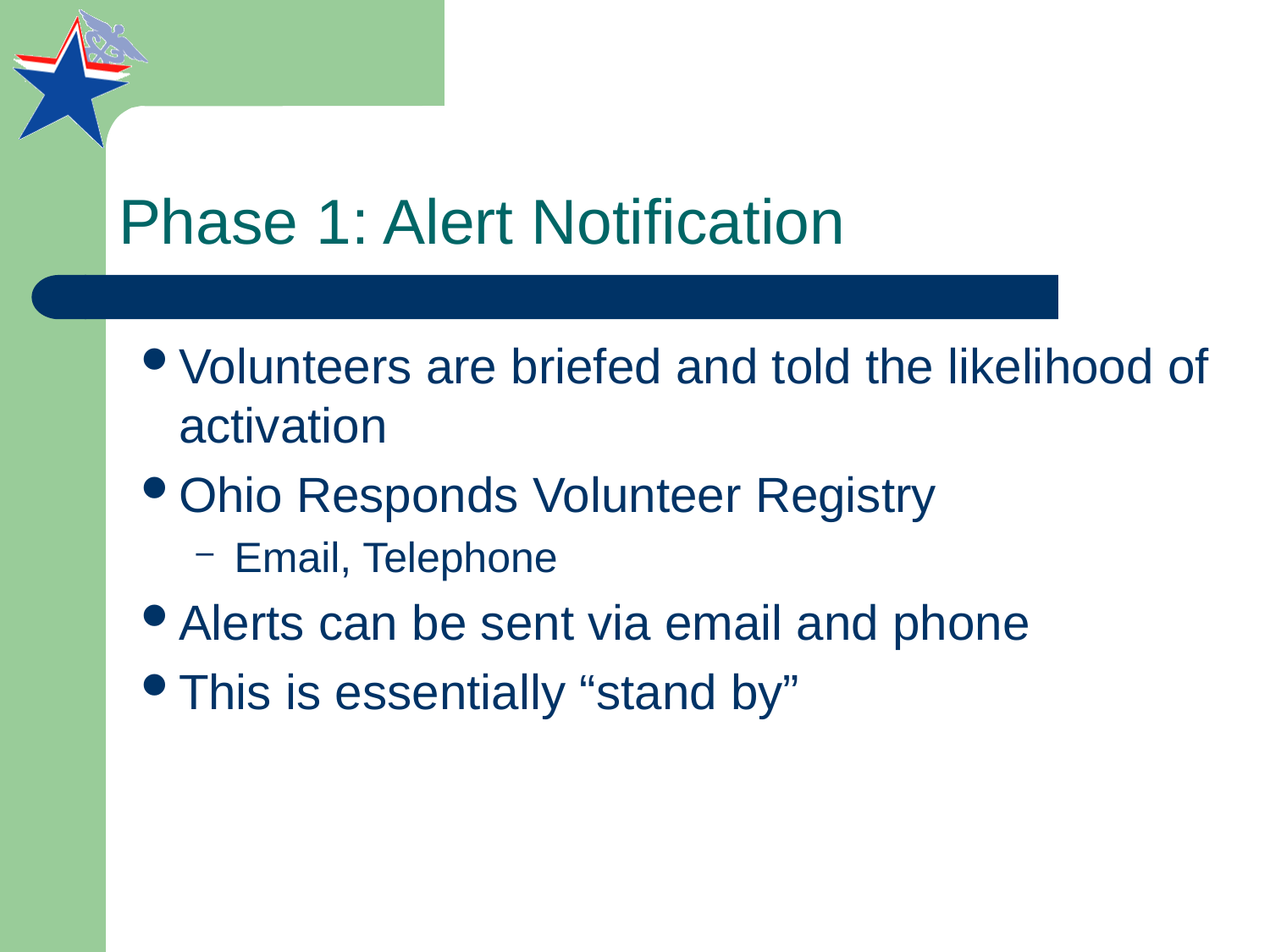

# Phase 1: Alert Notification
Volunteers are briefed and told the likelihood of activation
Ohio Responds Volunteer Registry
Email, Telephone
Alerts can be sent via email and phone
This is essentially “stand by”